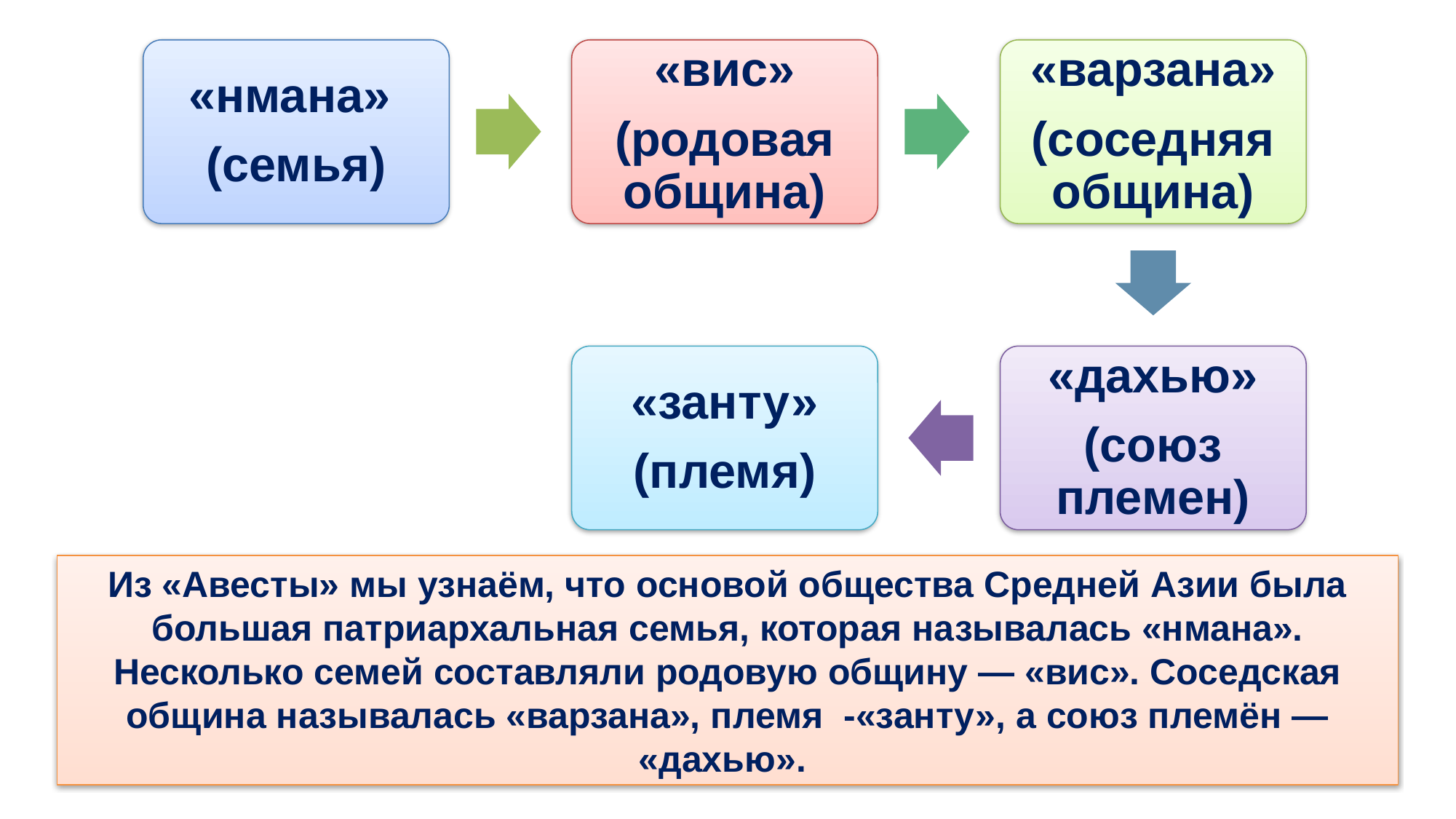

«нмана»
(семья)

«вис»
(родовая община)

«варзана»
(соседняя община)

«дахью»
(союз племен)

«занту»
(племя)
Из «Авесты» мы узнаём, что основой общества Средней Азии была большая патриархальная семья, которая называлась «нмана». Несколько семей составляли родовую общину — «вис». Соседская община называлась «варзана», племя  -«занту», а союз племён — «дахью».